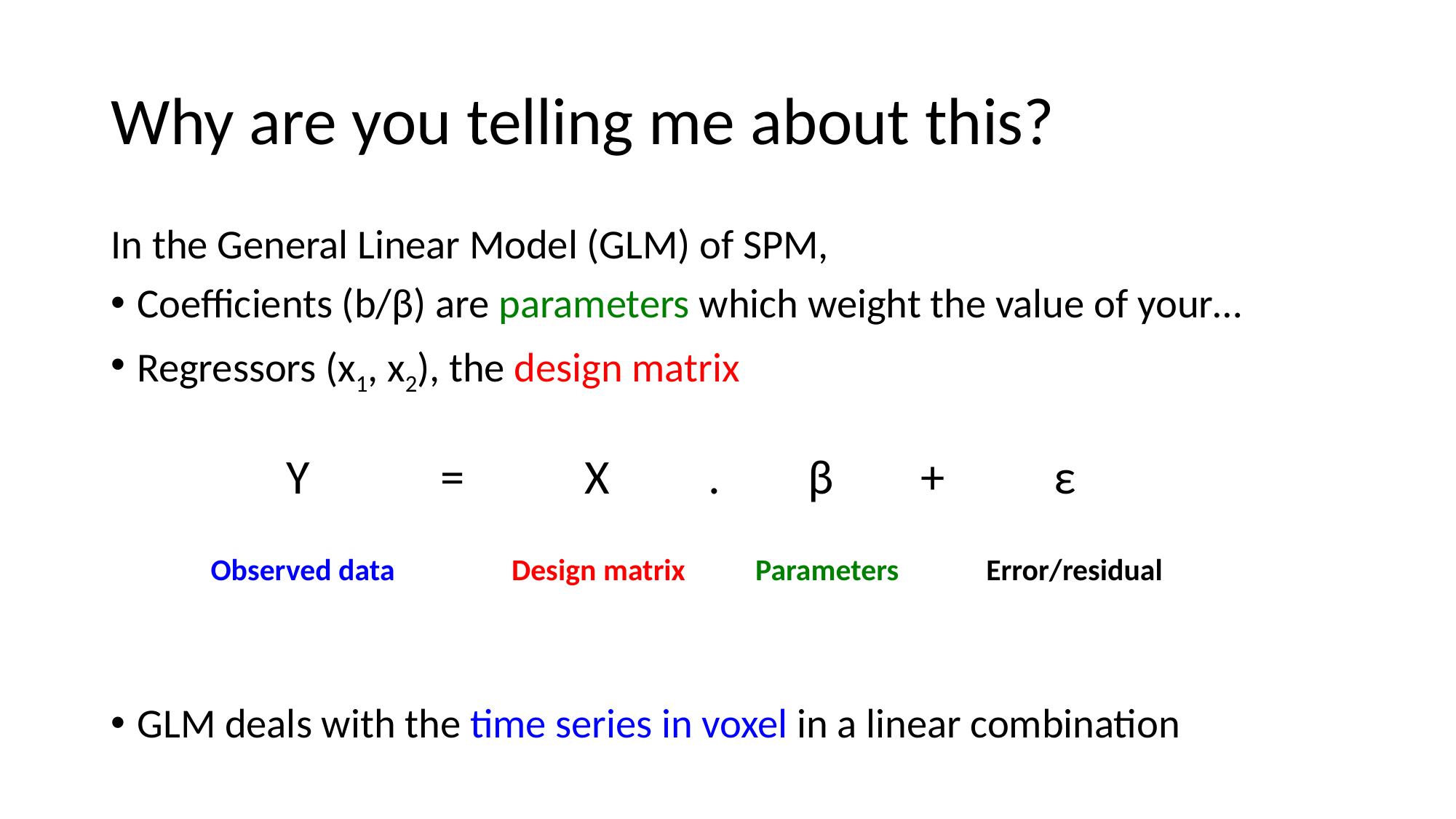

# Why are you telling me about this?
In the General Linear Model (GLM) of SPM,
Coefficients (b/β) are parameters which weight the value of your…
Regressors (x1, x2), the design matrix

GLM deals with the time series in voxel in a linear combination

     Y            =           X         .        β        +          ε
Observed data
Design matrix
Error/residual
Parameters